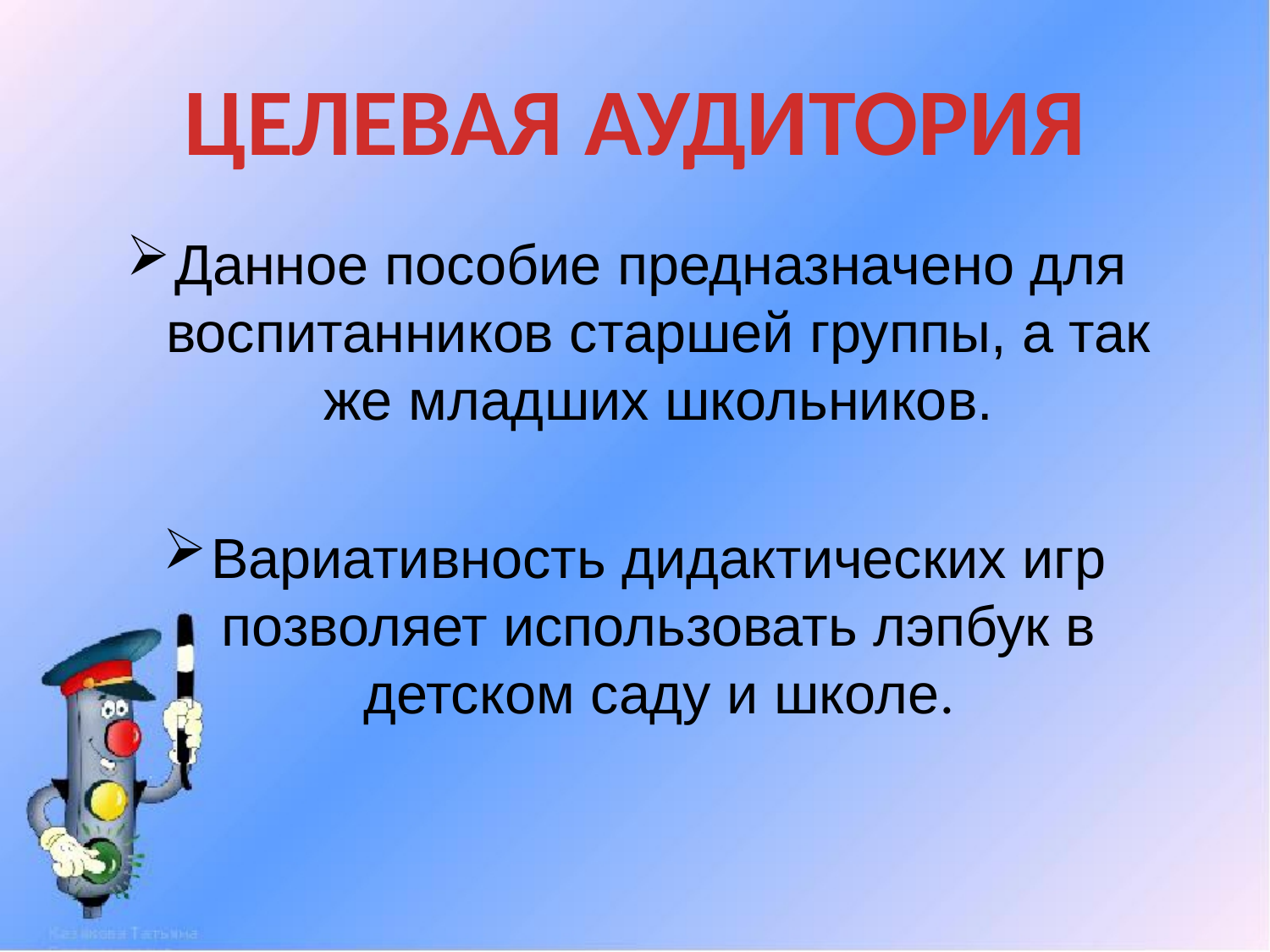

# ЦЕЛЕВАЯ АУДИТОРИЯ
Данное пособие предназначено для  воспитанников старшей группы, а так же младших школьников.

Вариативность дидактических игр позволяет использовать лэпбук в детском саду и школе.